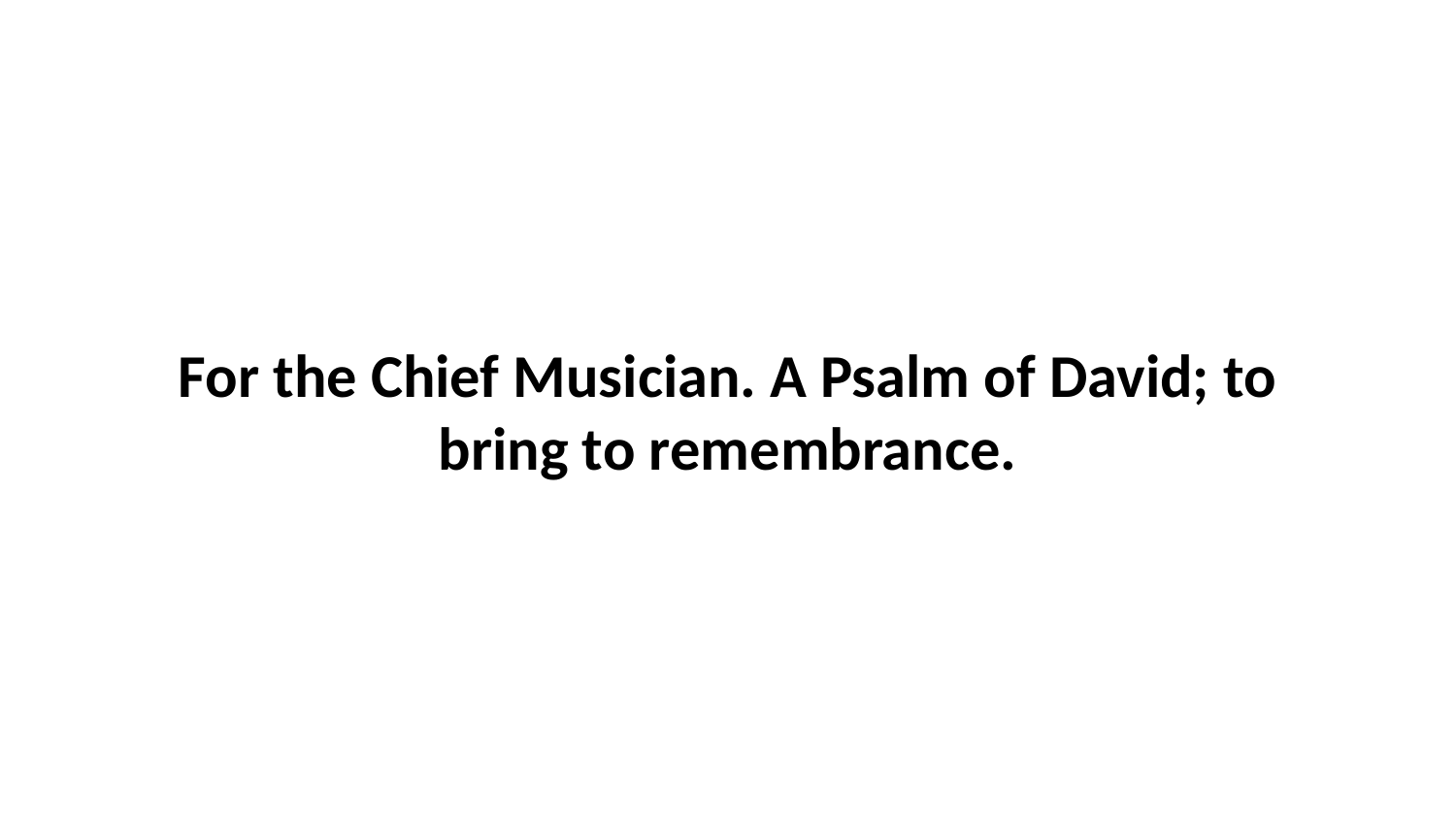

For the Chief Musician. A Psalm of David; to bring to remembrance.